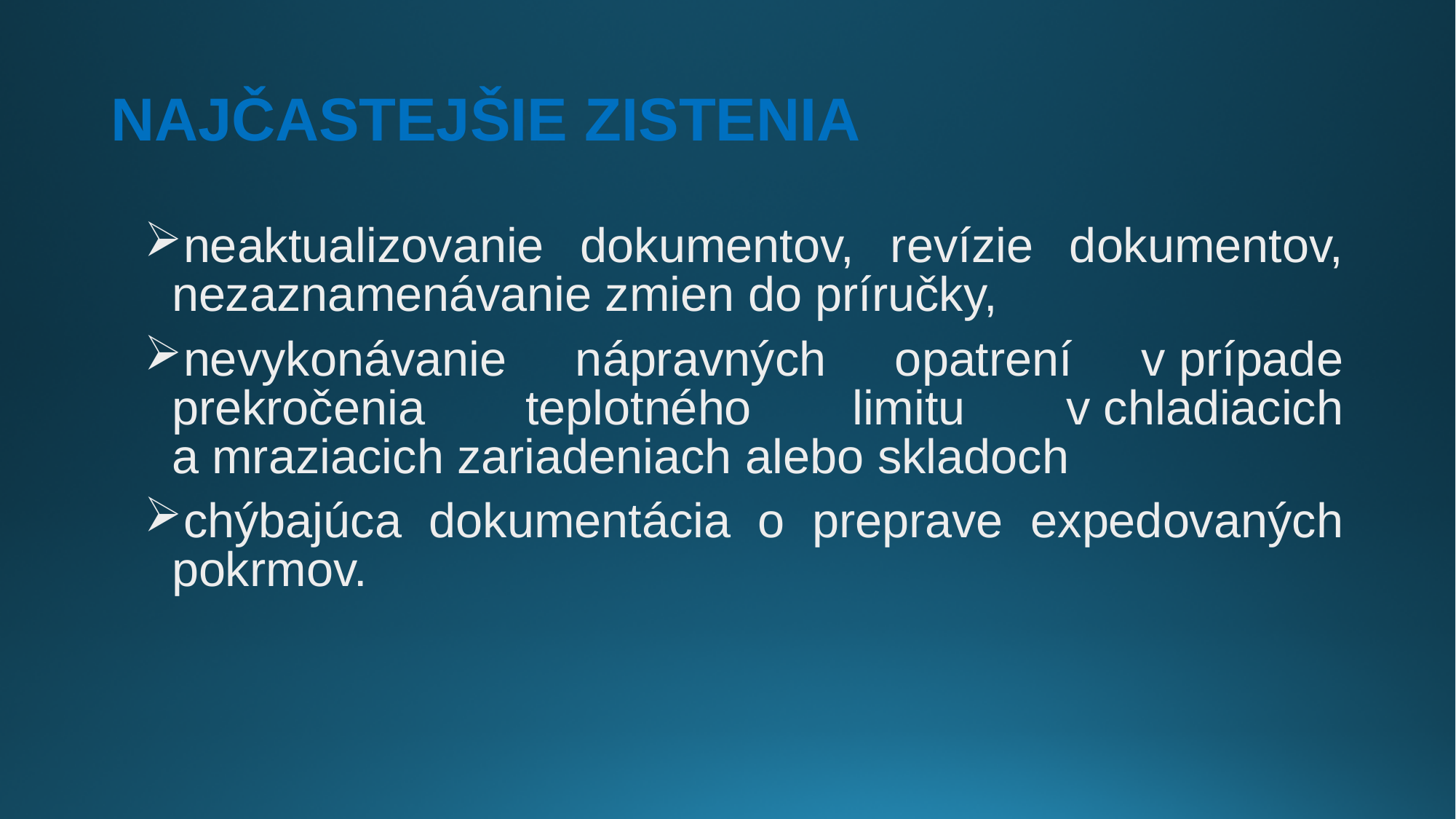

NAJČASTEJŠIE ZISTENIA
neaktualizovanie dokumentov, revízie dokumentov, nezaznamenávanie zmien do príručky,
nevykonávanie nápravných opatrení v prípade prekročenia teplotného limitu v chladiacich a mraziacich zariadeniach alebo skladoch
chýbajúca dokumentácia o preprave expedovaných pokrmov.